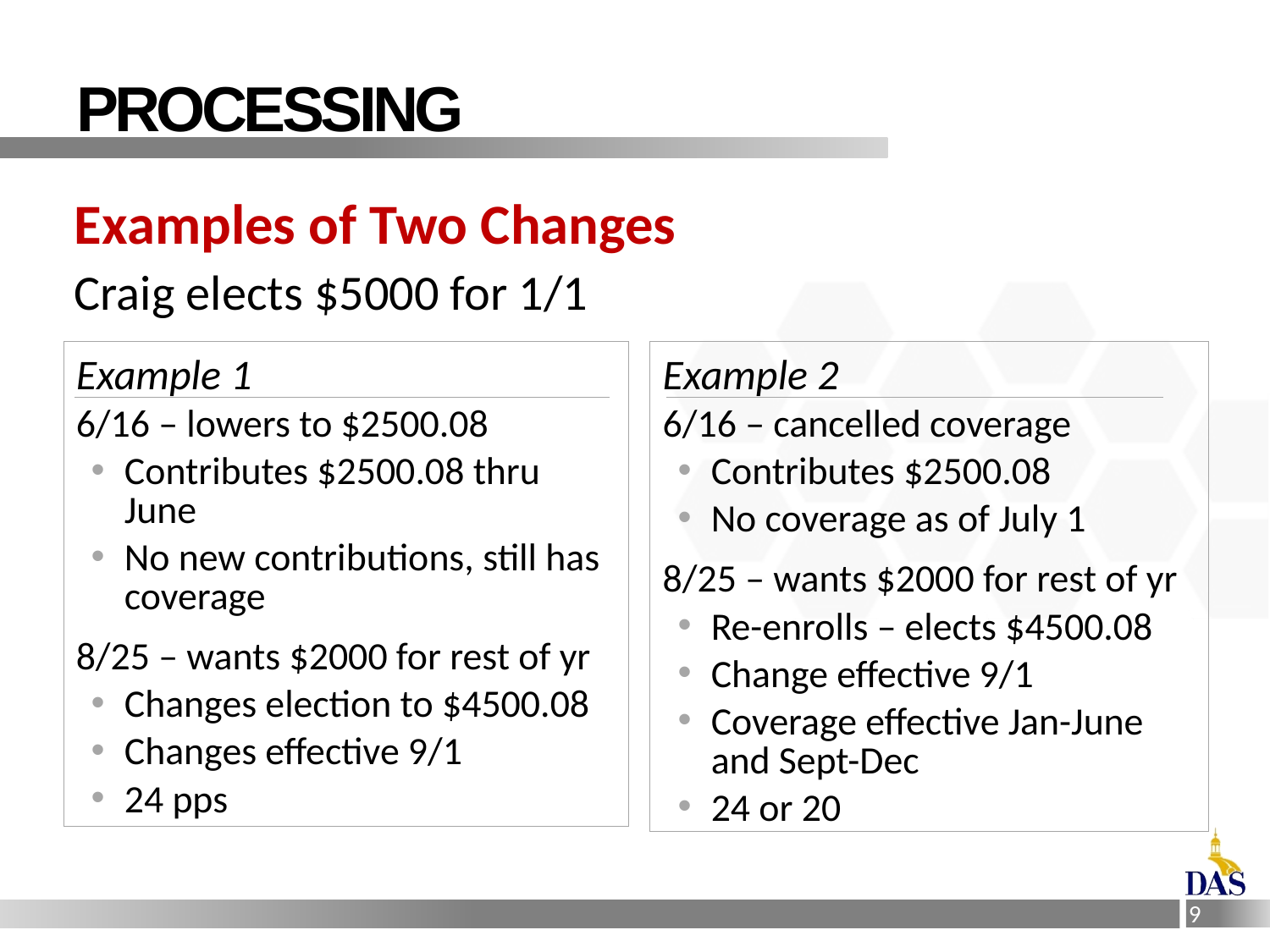

# processing
Examples of Two Changes
Craig elects $5000 for 1/1

Example 1
6/16 – lowers to $2500.08
Contributes $2500.08 thru June
No new contributions, still has coverage
8/25 – wants $2000 for rest of yr
Changes election to $4500.08
Changes effective 9/1
24 pps
Example 2
6/16 – cancelled coverage
Contributes $2500.08
No coverage as of July 1
8/25 – wants $2000 for rest of yr
Re-enrolls – elects $4500.08
Change effective 9/1
Coverage effective Jan-June and Sept-Dec
24 or 20
9